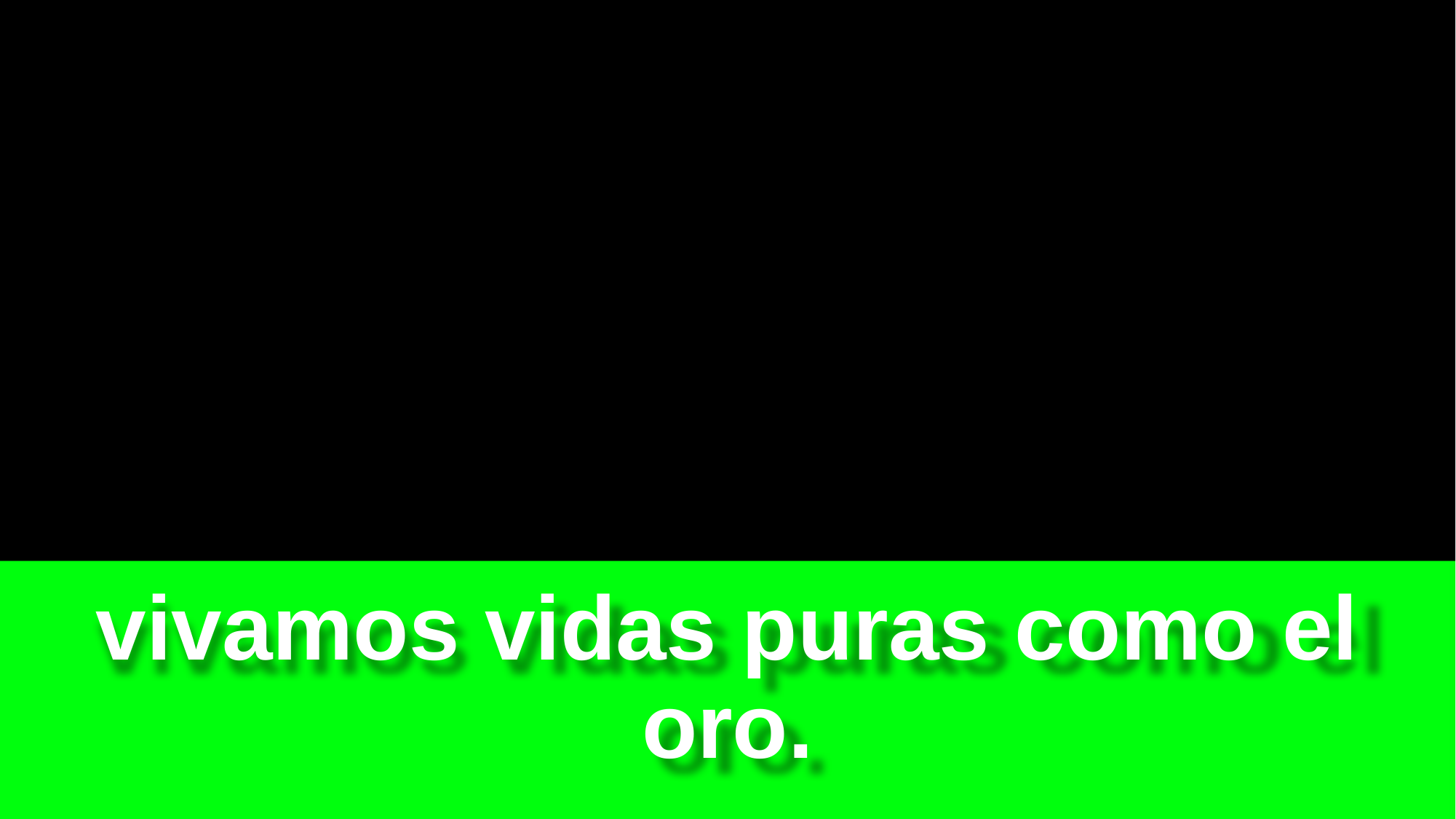

# vivamos vidas puras como el oro.